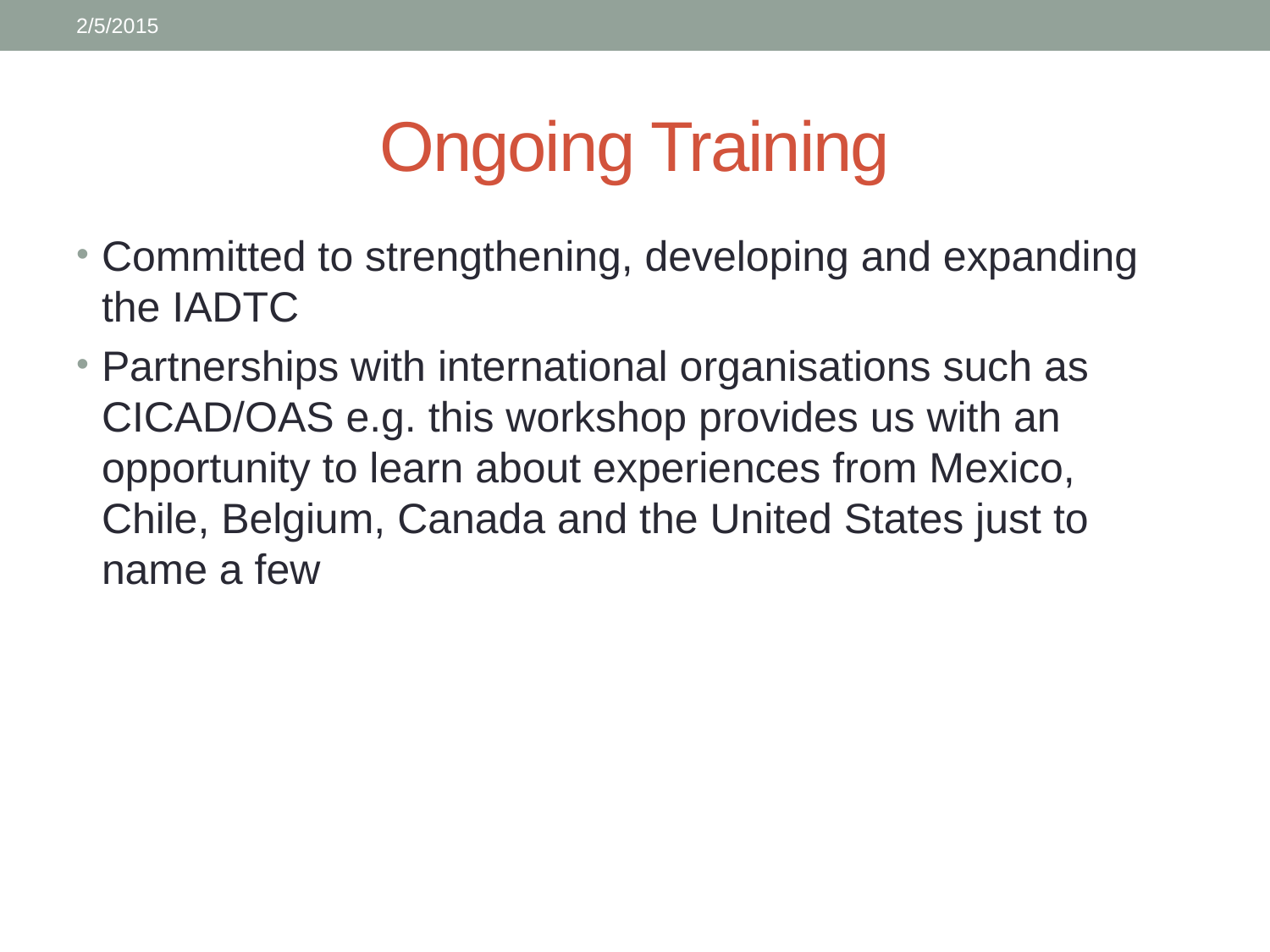

2/5/2015
# Ongoing Training
Committed to strengthening, developing and expanding the IADTC
Partnerships with international organisations such as CICAD/OAS e.g. this workshop provides us with an opportunity to learn about experiences from Mexico, Chile, Belgium, Canada and the United States just to name a few